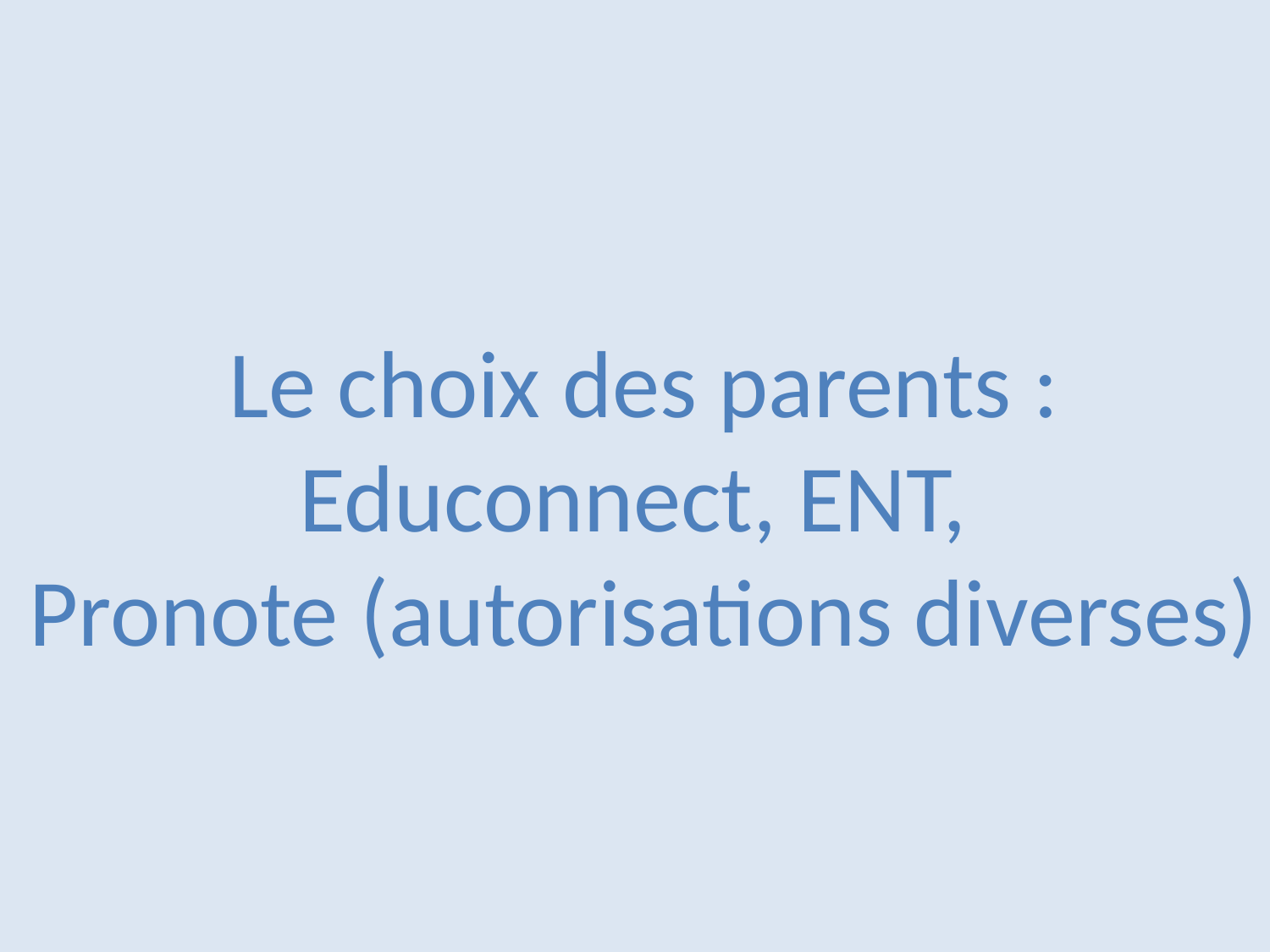

Le choix des parents :
Educonnect, ENT,
Pronote (autorisations diverses)